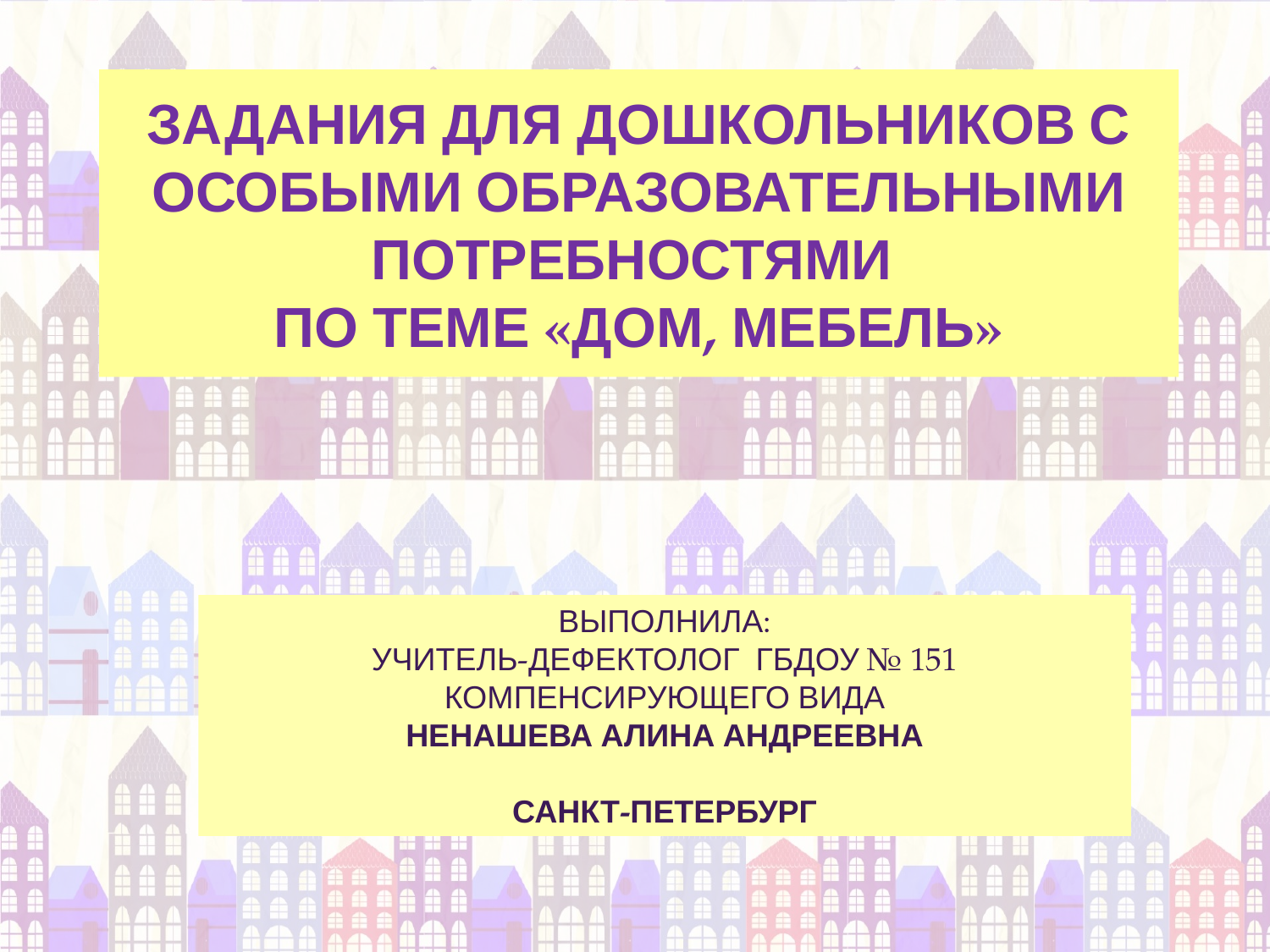

# ЗАДАНИЯ ДЛЯ ДОШКОЛЬНИКОВ С ОСОБЫМИ ОБРАЗОВАТЕЛЬНЫМИ ПОТРЕБНОСТЯМИ ПО ТЕМЕ «ДОМ, МЕБЕЛЬ»
ВЫПОЛНИЛА:
УЧИТЕЛЬ-ДЕФЕКТОЛОГ  ГБДОУ № 151 КОМПЕНСИРУЮЩЕГО ВИДА
НЕНАШЕВА АЛИНА АНДРЕЕВНА

САНКТ-ПЕТЕРБУРГ